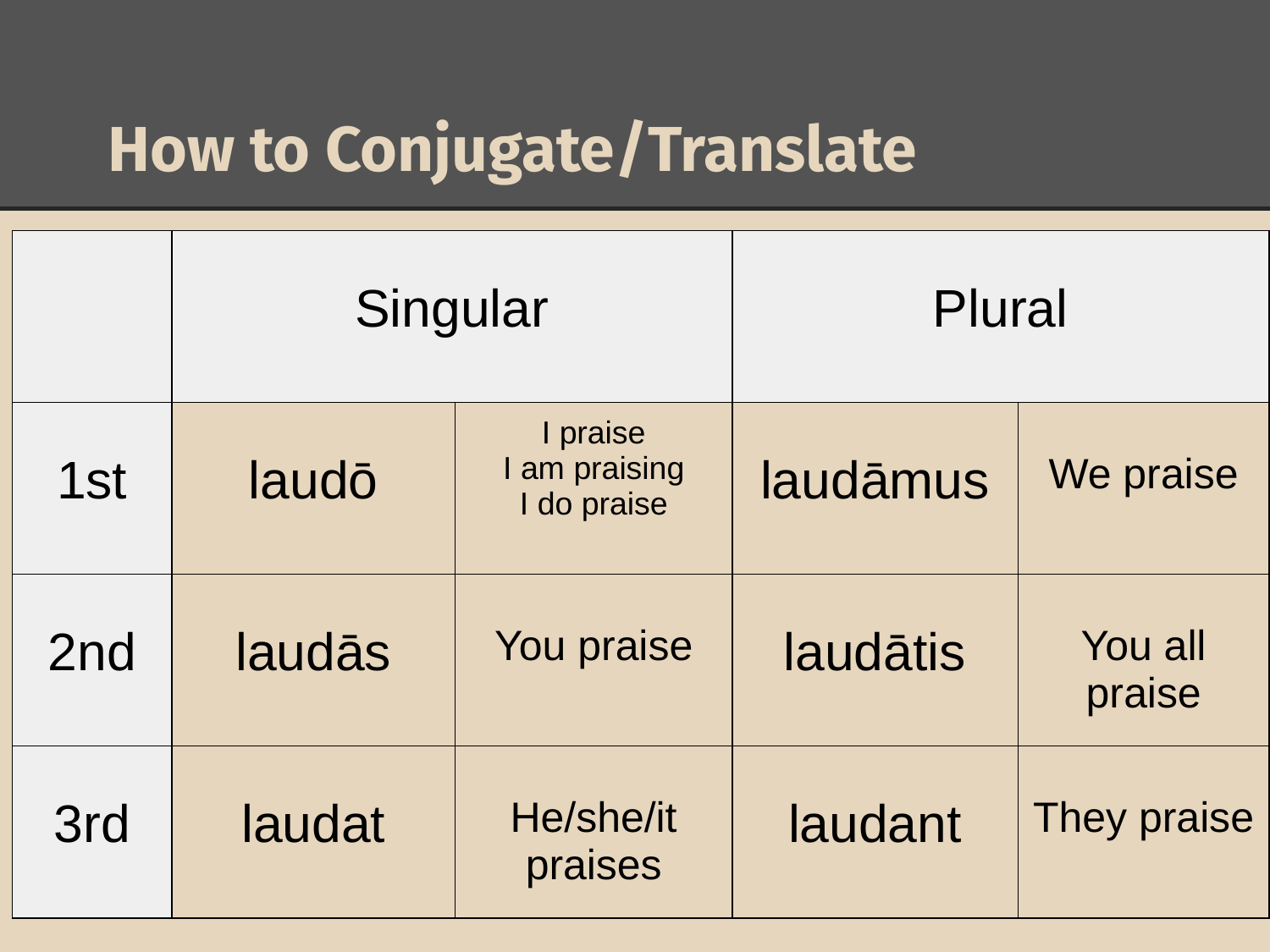

# How to Conjugate/Translate
|  | Singular |  | Plural |  |
| --- | --- | --- | --- | --- |
| 1st | laudō | I praise I am praising I do praise | laudāmus | We praise |
| 2nd | laudās | You praise | laudātis | You all praise |
| 3rd | laudat | He/she/it praises | laudant | They praise |